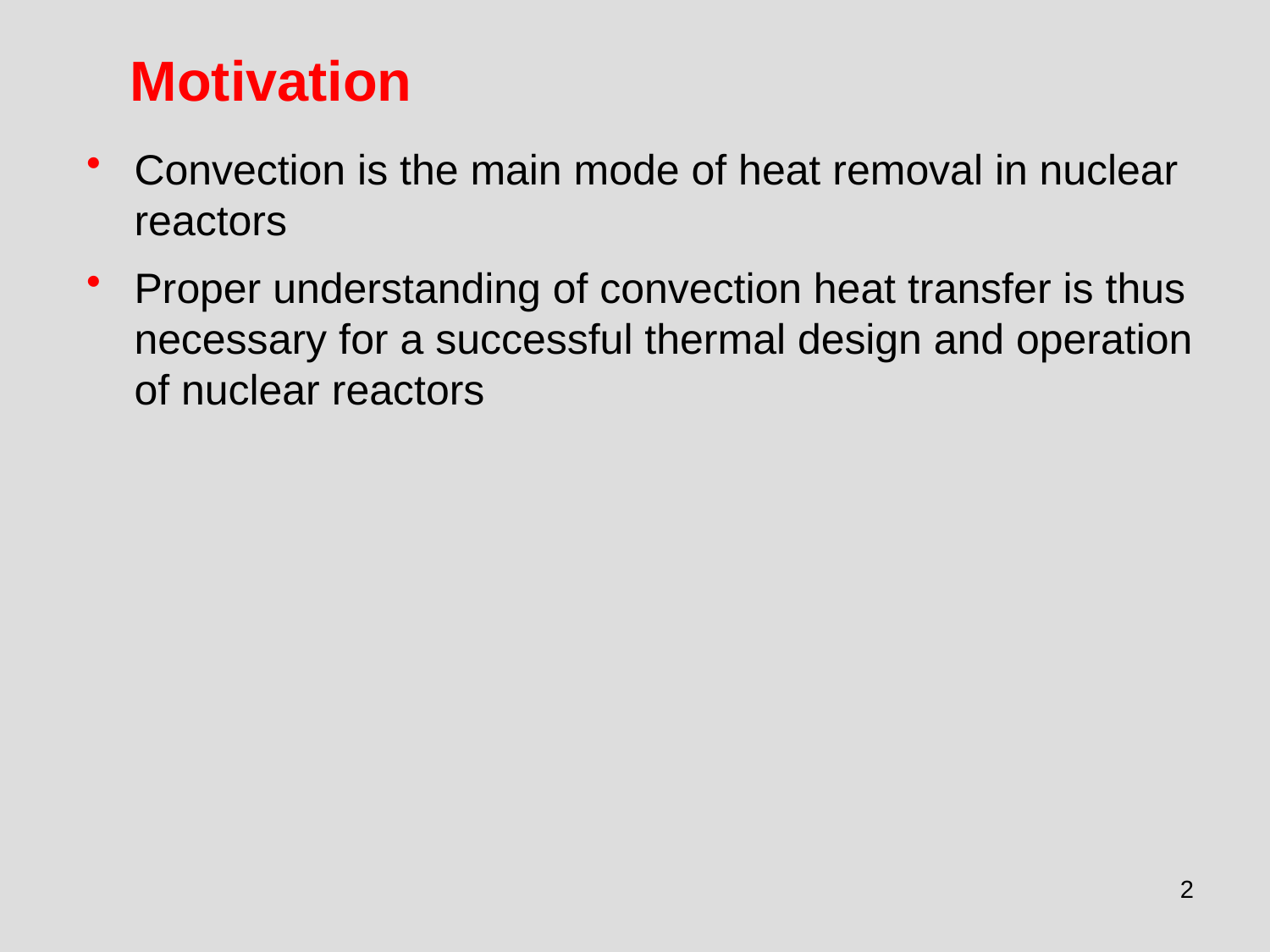

Motivation
Convection is the main mode of heat removal in nuclear reactors
Proper understanding of convection heat transfer is thus necessary for a successful thermal design and operation of nuclear reactors
2